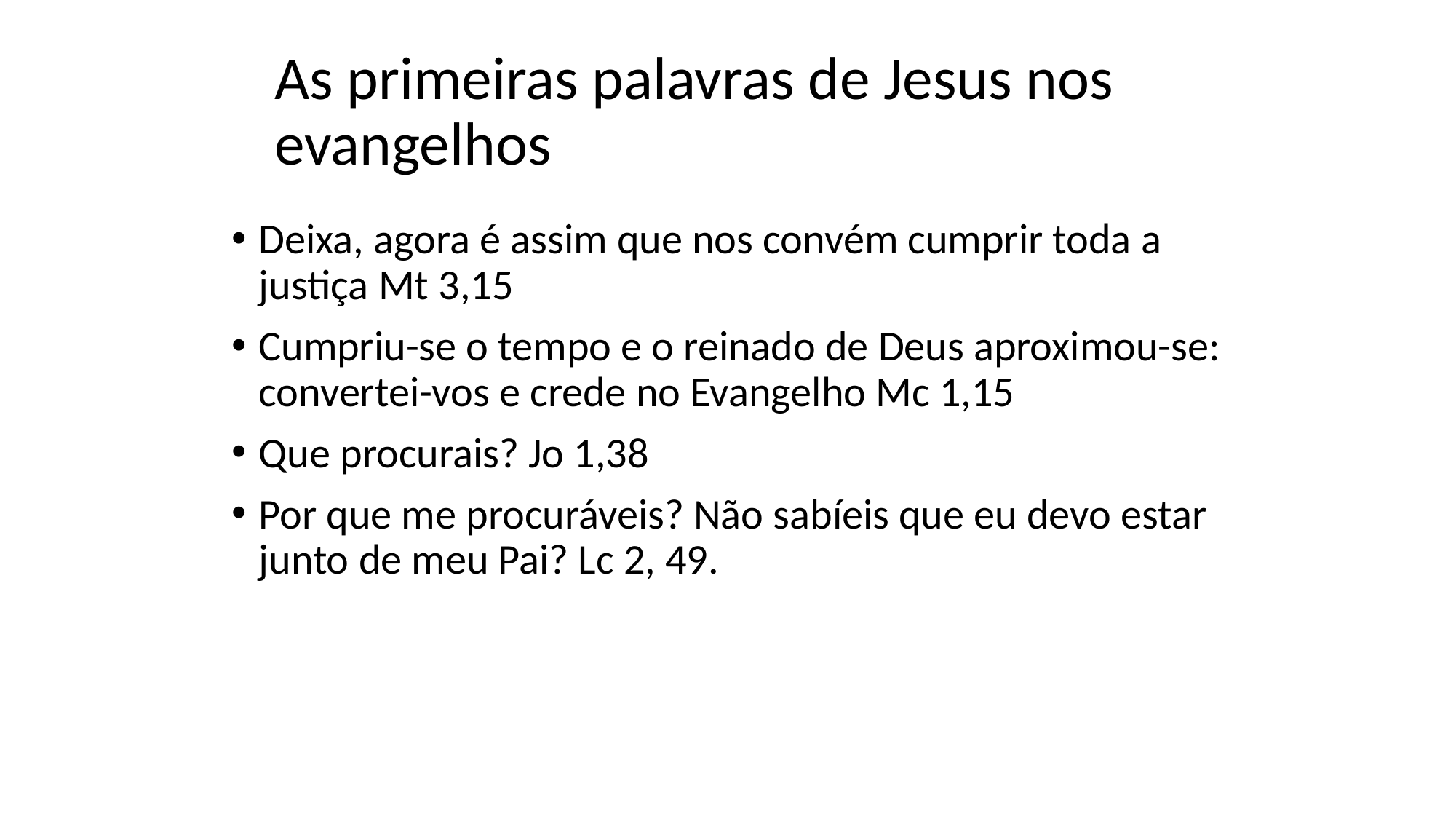

# As primeiras palavras de Jesus nos evangelhos
Deixa, agora é assim que nos convém cumprir toda a justiça Mt 3,15
Cumpriu-se o tempo e o reinado de Deus aproximou-se: convertei-vos e crede no Evangelho Mc 1,15
Que procurais? Jo 1,38
Por que me procuráveis? Não sabíeis que eu devo estar junto de meu Pai? Lc 2, 49.